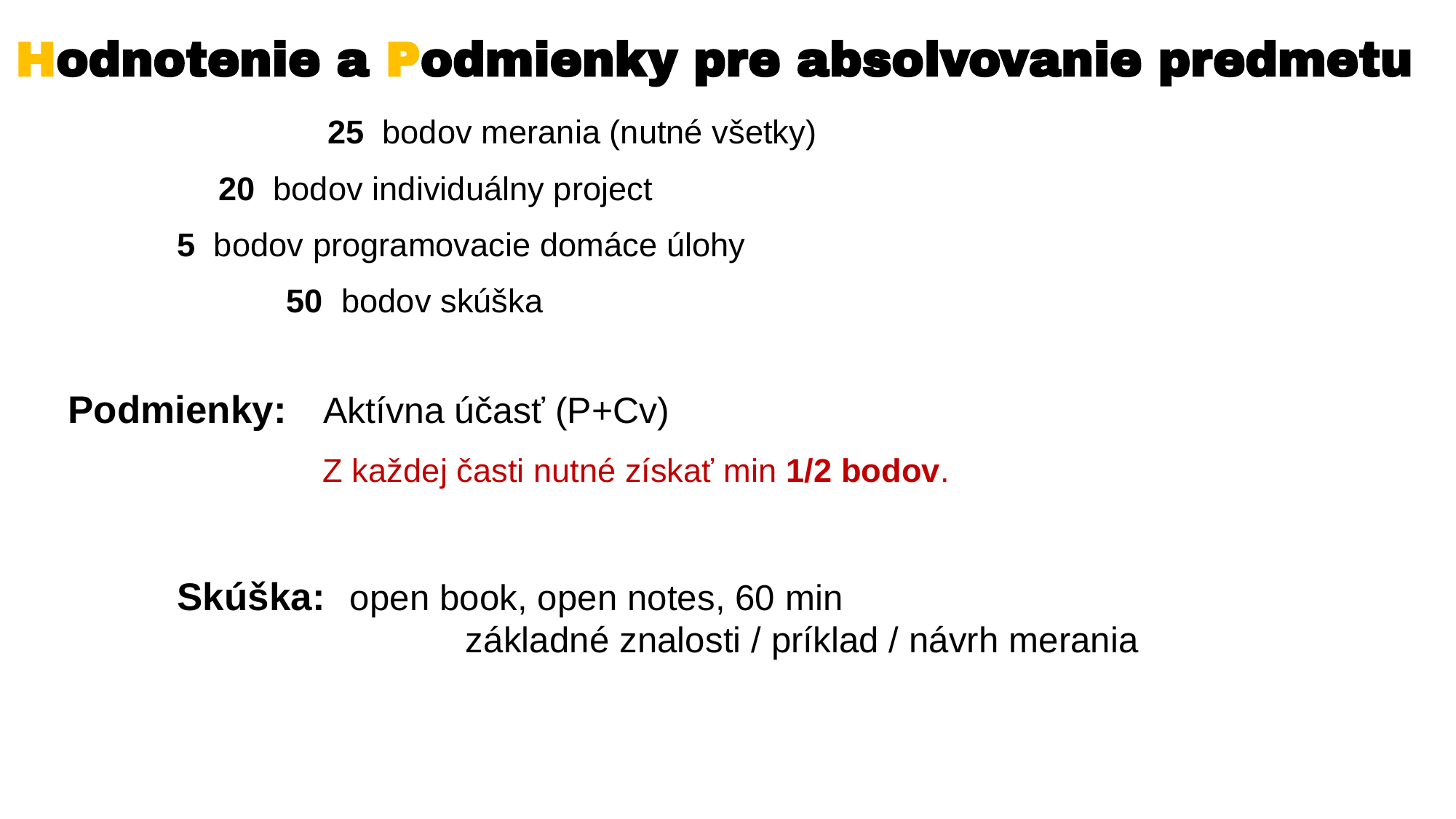

Hodnotenie a Podmienky pre absolvovanie predmetu

			25  bodov merania (nutné všetky)
        	20  bodov individuálny project
            5  bodov programovacie domáce úlohy
		50  bodov skúška

Podmienky:   Aktívna účasť (P+Cv)
                            Z každej časti nutné získať min 1/2 bodov.

	Skúška:  open book, open notes, 60 min
 			       základné znalosti / príklad / návrh merania